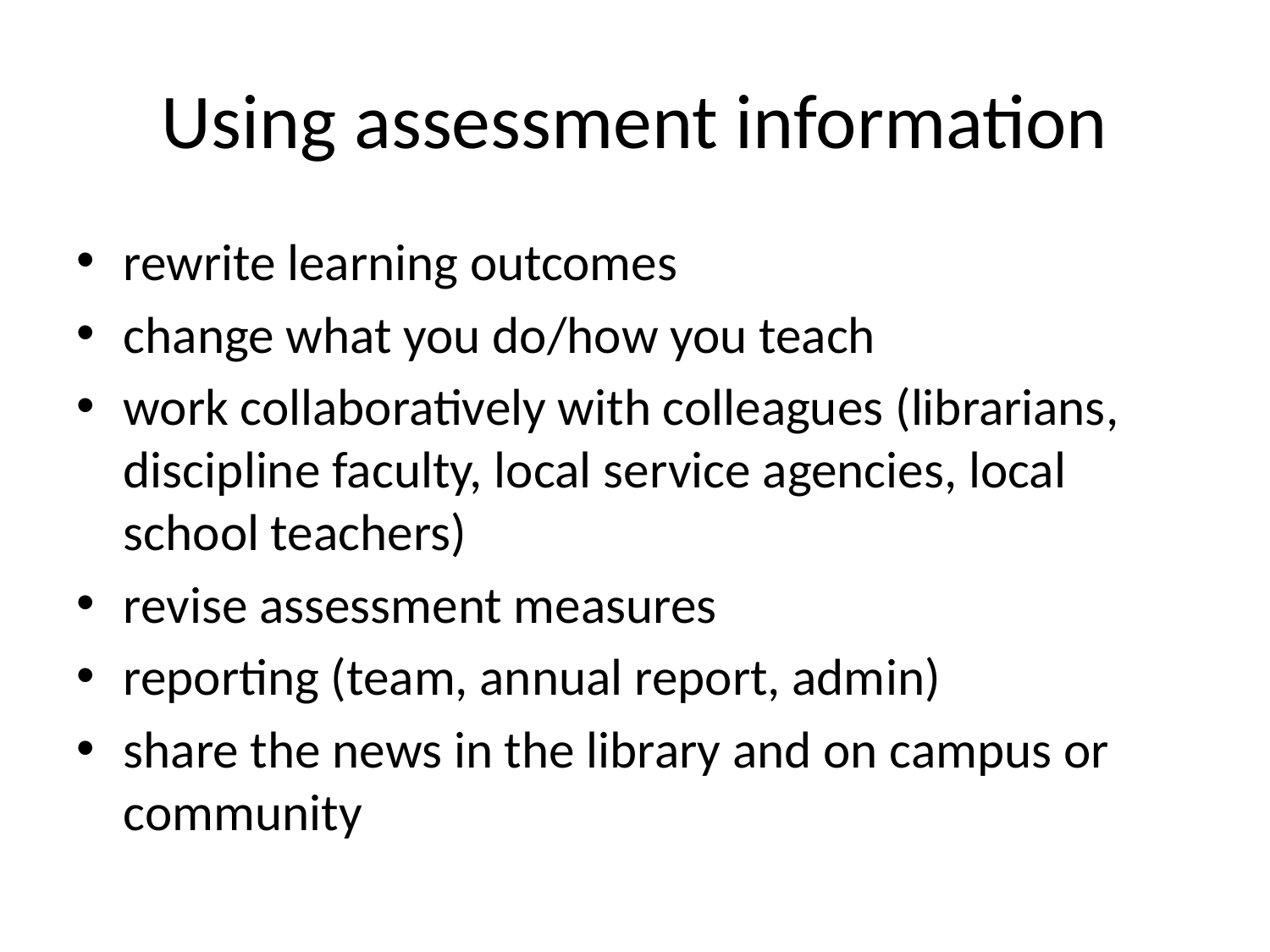

# Using assessment information
rewrite learning outcomes
change what you do/how you teach
work collaboratively with colleagues (librarians, discipline faculty, local service agencies, local school teachers)
revise assessment measures
reporting (team, annual report, admin)
share the news in the library and on campus or community